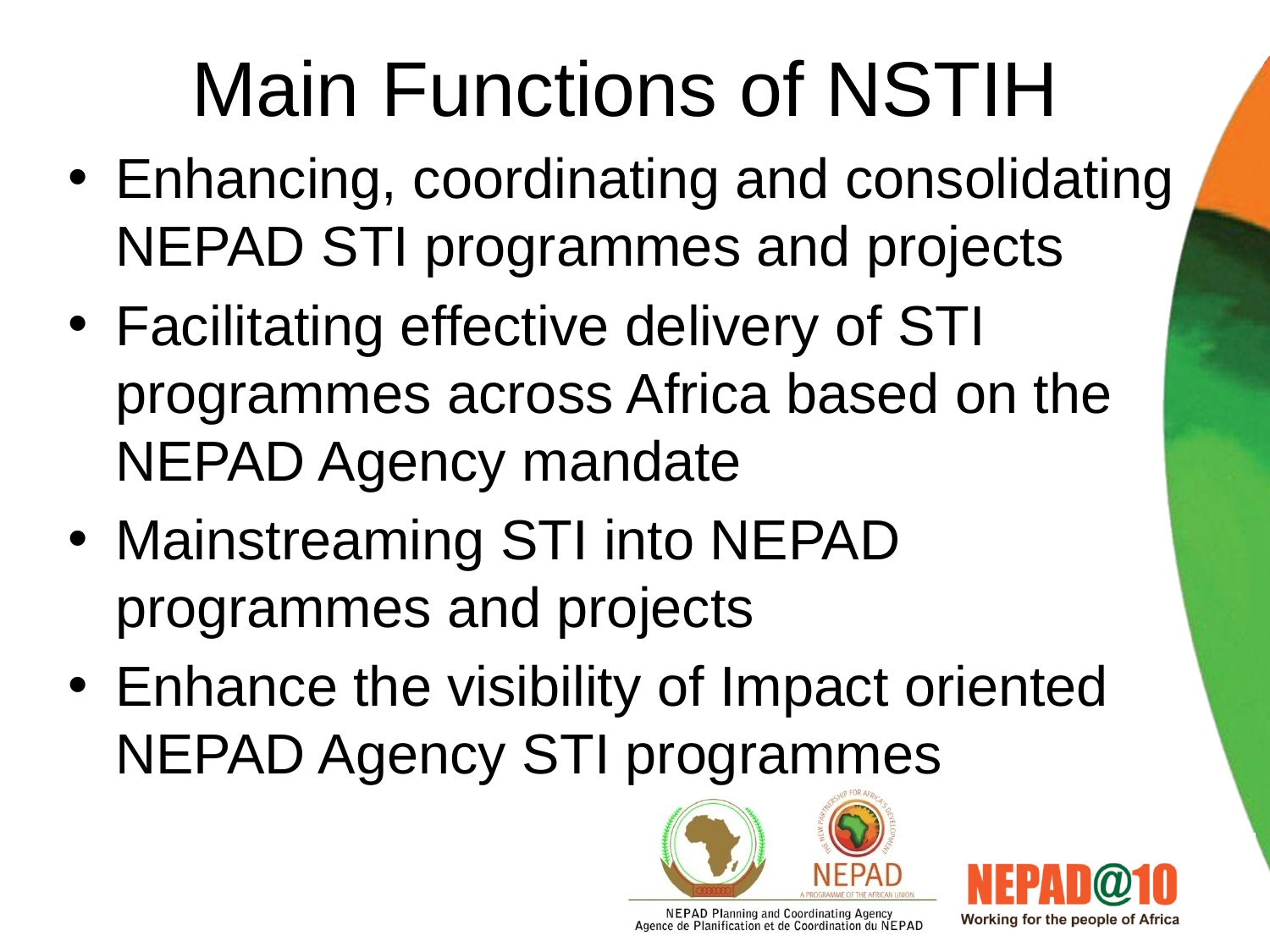

# Main Functions of NSTIH
Enhancing, coordinating and consolidating NEPAD STI programmes and projects
Facilitating effective delivery of STI programmes across Africa based on the NEPAD Agency mandate
Mainstreaming STI into NEPAD programmes and projects
Enhance the visibility of Impact oriented NEPAD Agency STI programmes